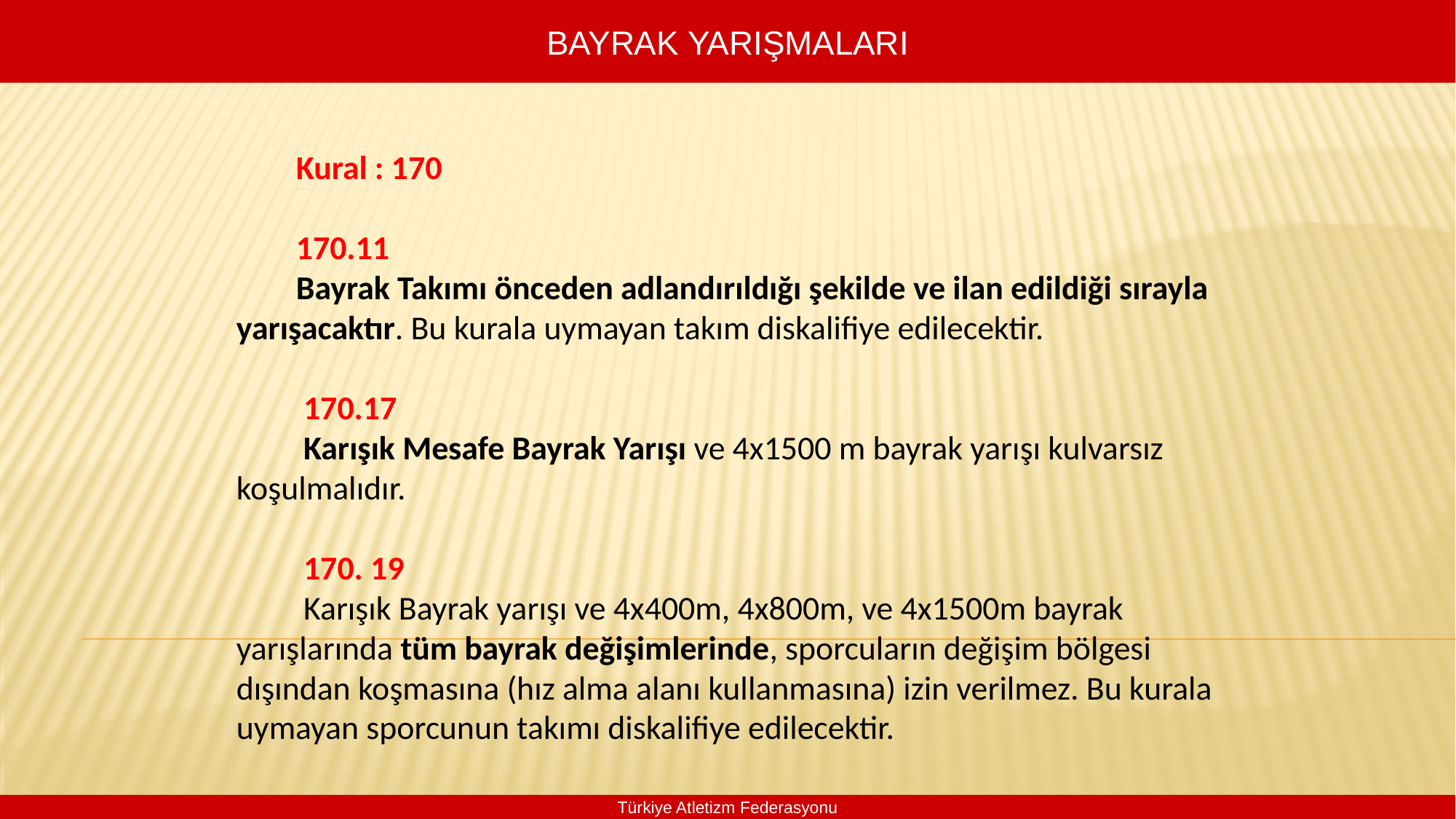

BAYRAK YARIŞMALARI

        Kural : 170

        170.11
        Bayrak Takımı önceden adlandırıldığı şekilde ve ilan edildiği sırayla yarışacaktır. Bu kurala uymayan takım diskalifiye edilecektir.

         170.17
         Karışık Mesafe Bayrak Yarışı ve 4x1500 m bayrak yarışı kulvarsız koşulmalıdır.

         170. 19
         Karışık Bayrak yarışı ve 4x400m, 4x800m, ve 4x1500m bayrak yarışlarında tüm bayrak değişimlerinde, sporcuların değişim bölgesi dışından koşmasına (hız alma alanı kullanmasına) izin verilmez. Bu kurala uymayan sporcunun takımı diskalifiye edilecektir.
Türkiye Atletizm Federasyonu